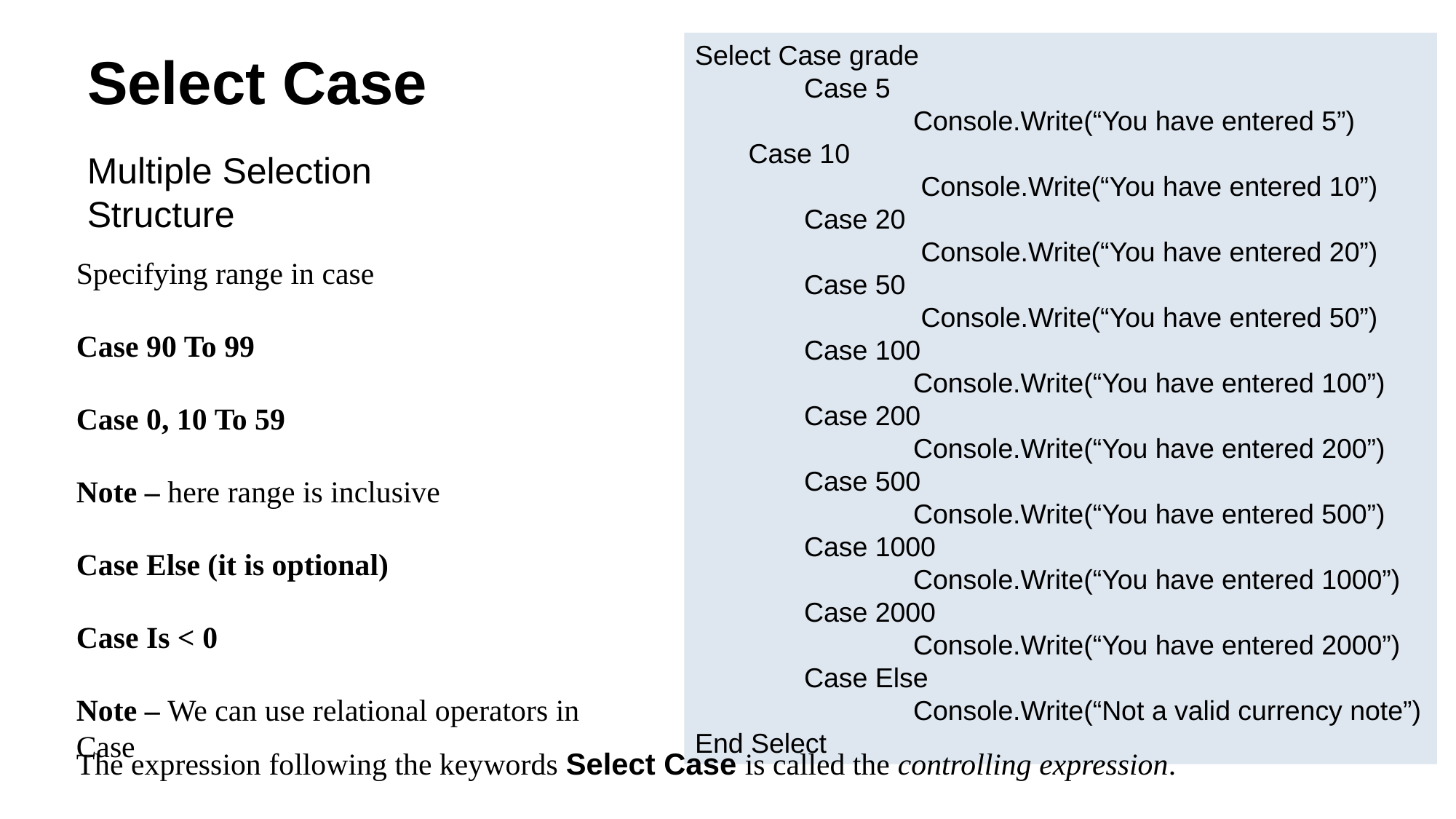

Select Case grade
	Case 5
		Console.Write(“You have entered 5”)
       Case 10
		 Console.Write(“You have entered 10”)
	Case 20
		 Console.Write(“You have entered 20”)
	Case 50
		 Console.Write(“You have entered 50”)
	Case 100
		Console.Write(“You have entered 100”)
	Case 200
		Console.Write(“You have entered 200”)
	Case 500
		Console.Write(“You have entered 500”)
	Case 1000
		Console.Write(“You have entered 1000”)
	Case 2000
		Console.Write(“You have entered 2000”)
	Case Else
		Console.Write(“Not a valid currency note”)
End Select
Select Case
Multiple Selection Structure
Specifying range in case

Case 90 To 99

Case 0, 10 To 59

Note – here range is inclusive

Case Else (it is optional)

Case Is < 0

Note – We can use relational operators in Case

The expression following the keywords Select Case is called the controlling expression.